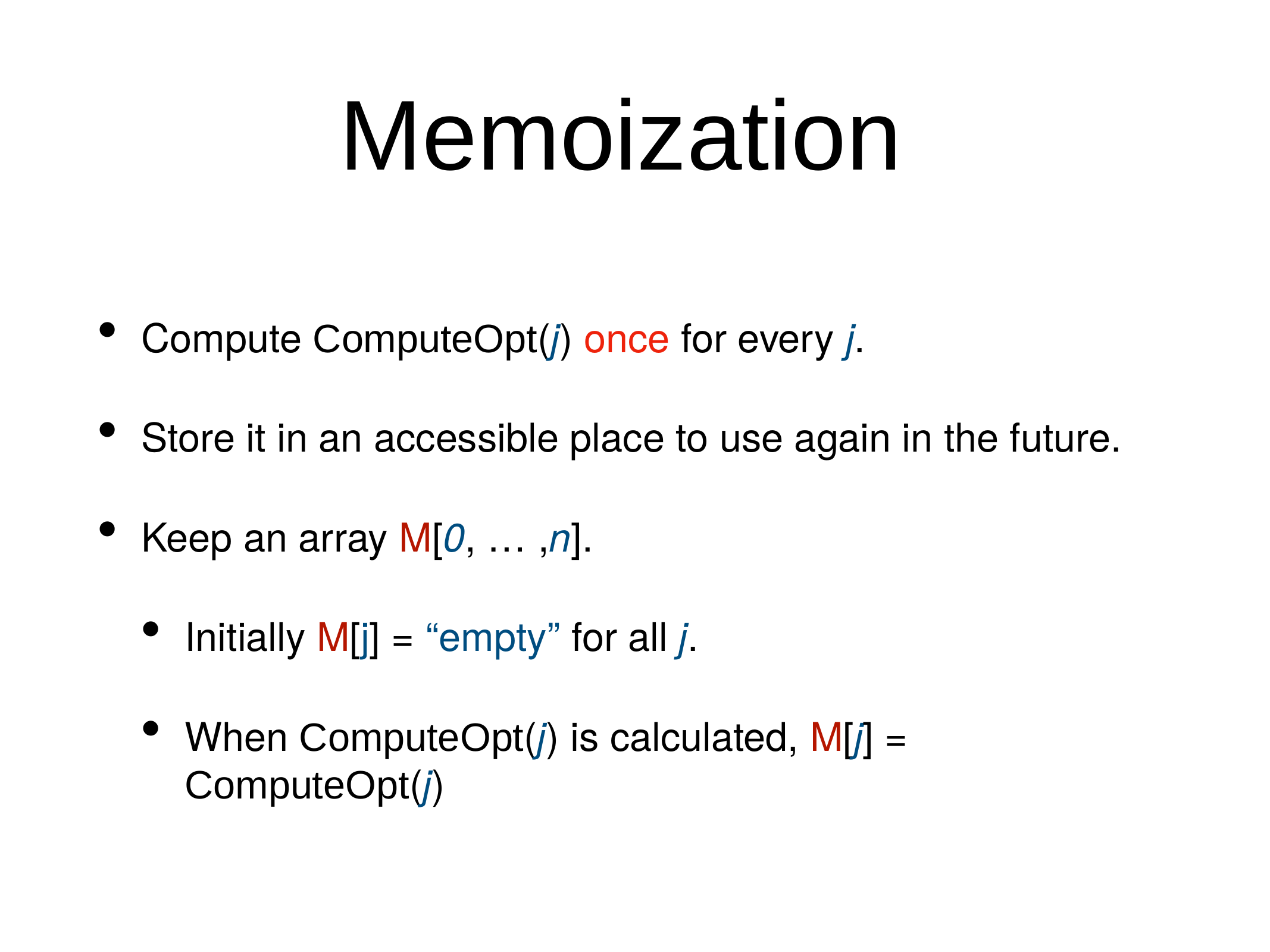

# Memoization
Compute ComputeOpt(j) once for every j.
Store it in an accessible place to use again in the future.
Keep an array M[0, … ,n].
Initially M[j] = “empty” for all j.
When ComputeOpt(j) is calculated, M[j] = ComputeOpt(j)